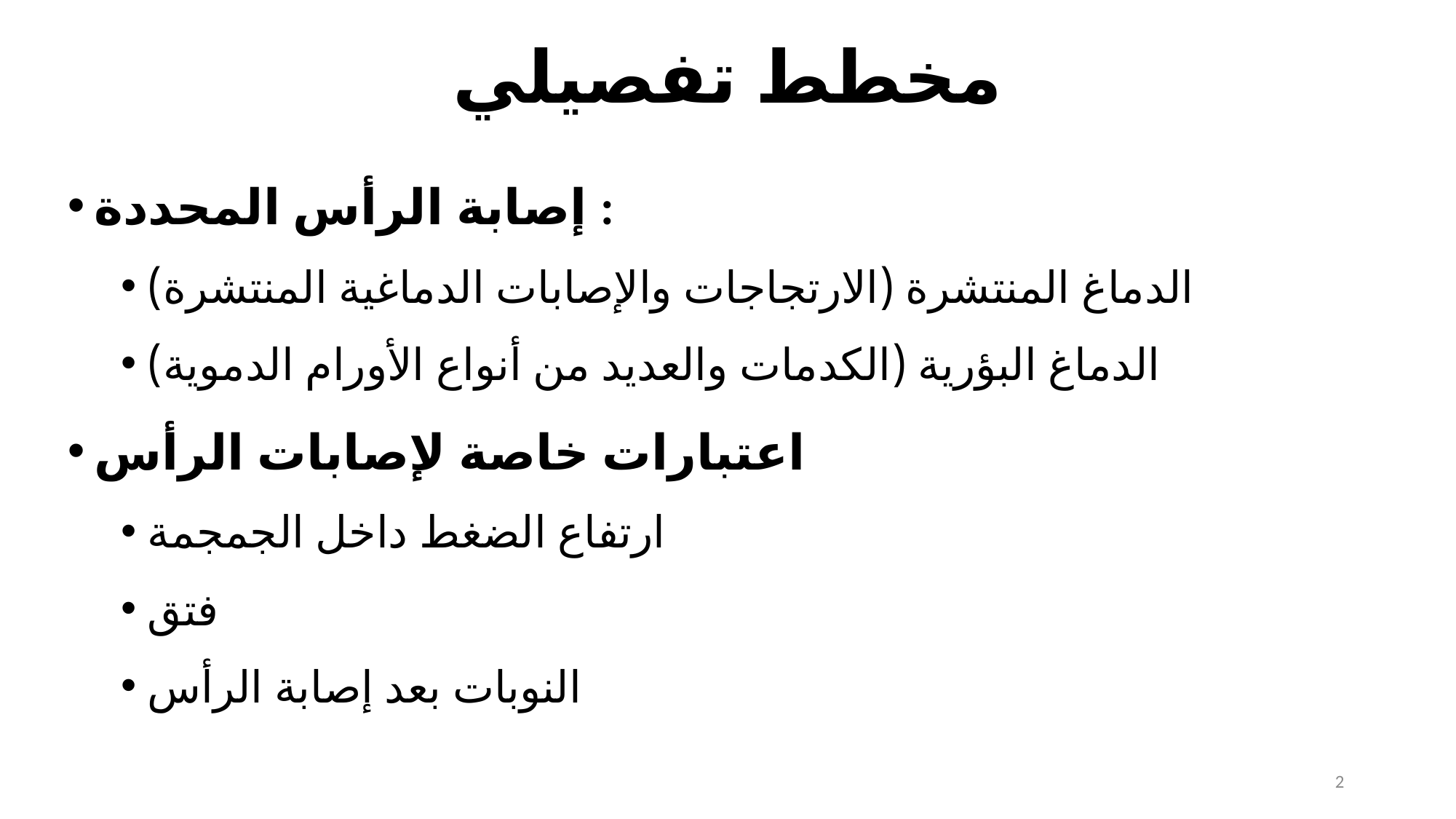

# مخطط تفصيلي
إصابة الرأس المحددة :
الدماغ المنتشرة (الارتجاجات والإصابات الدماغية المنتشرة)
الدماغ البؤرية (الكدمات والعديد من أنواع الأورام الدموية)
اعتبارات خاصة لإصابات الرأس
ارتفاع الضغط داخل الجمجمة
فتق
النوبات بعد إصابة الرأس

2